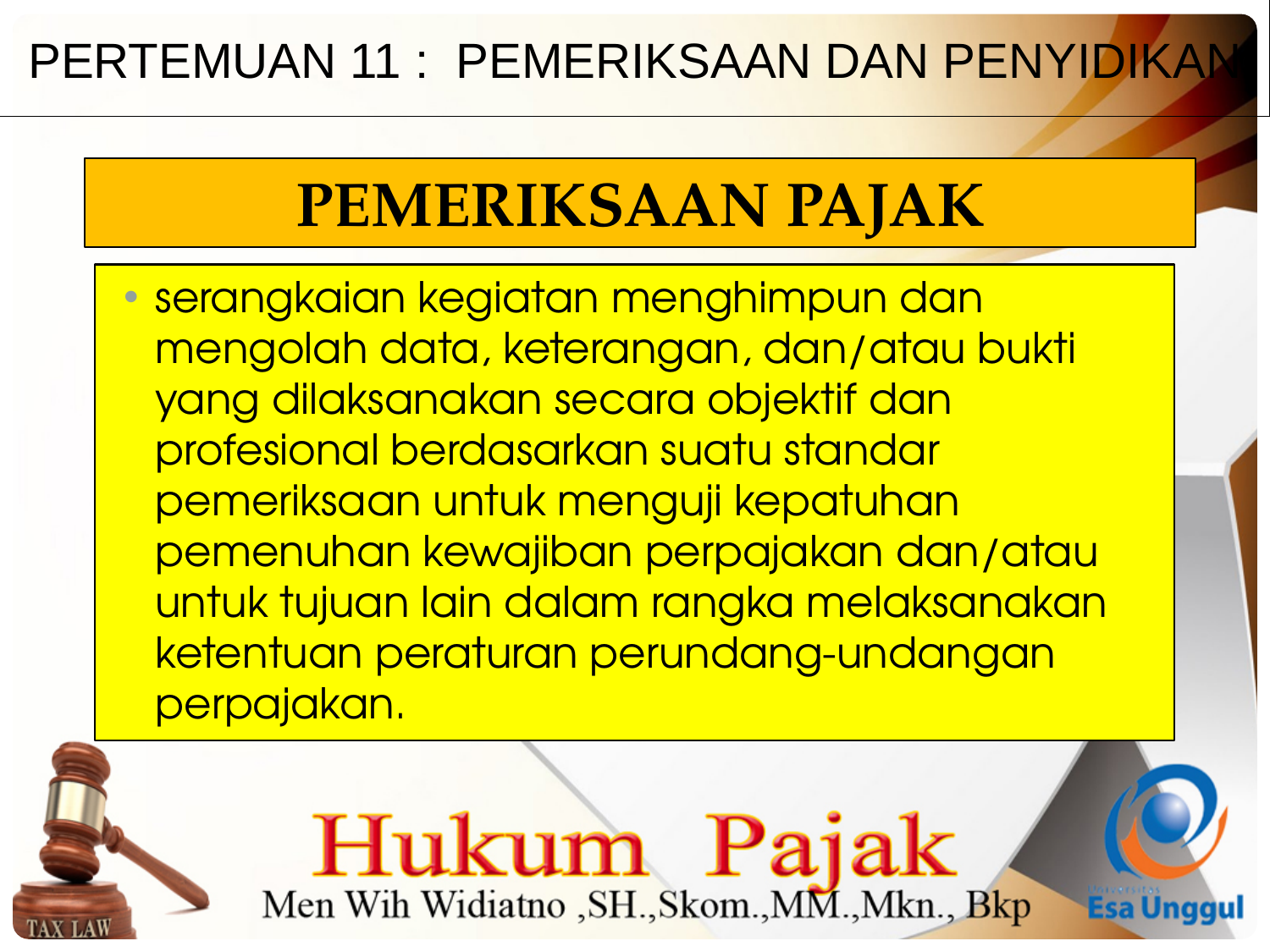

PERTEMUAN 11 :  PEMERIKSAAN DAN PENYIDIKAN
PEMERIKSAAN PAJAK
serangkaian kegiatan menghimpun dan mengolah data, keterangan, dan/atau bukti yang dilaksanakan secara objektif dan profesional berdasarkan suatu standar pemeriksaan untuk menguji kepatuhan pemenuhan kewajiban perpajakan dan/atau untuk tujuan lain dalam rangka melaksanakan ketentuan peraturan perundang-undangan perpajakan.